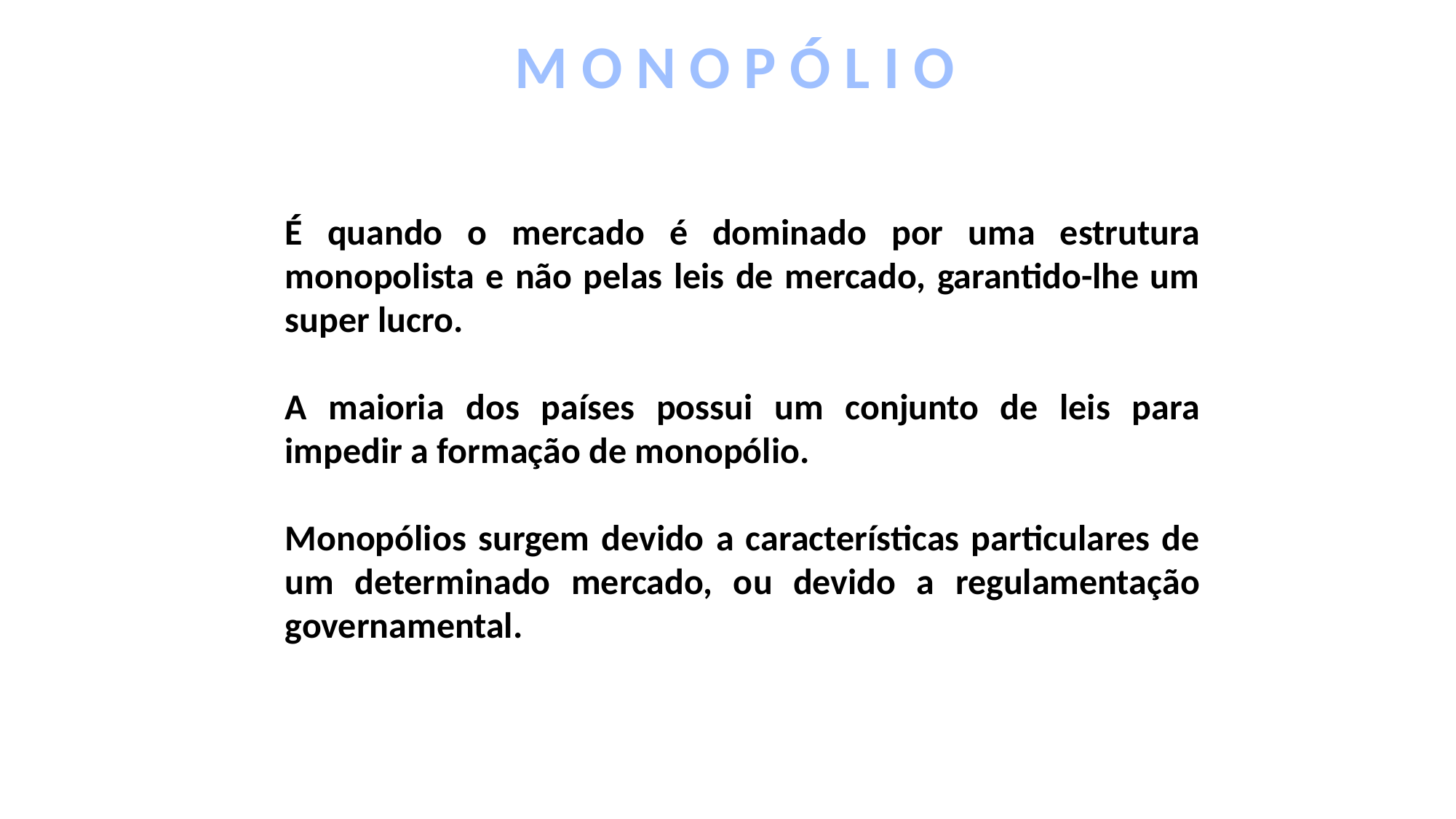

M O N O P Ó L I O
É quando o mercado é dominado por uma estrutura monopolista e não pelas leis de mercado, garantido-lhe um super lucro.

A maioria dos países possui um conjunto de leis para impedir a formação de monopólio.

Monopólios surgem devido a características particulares de um determinado mercado, ou devido a regulamentação governamental.